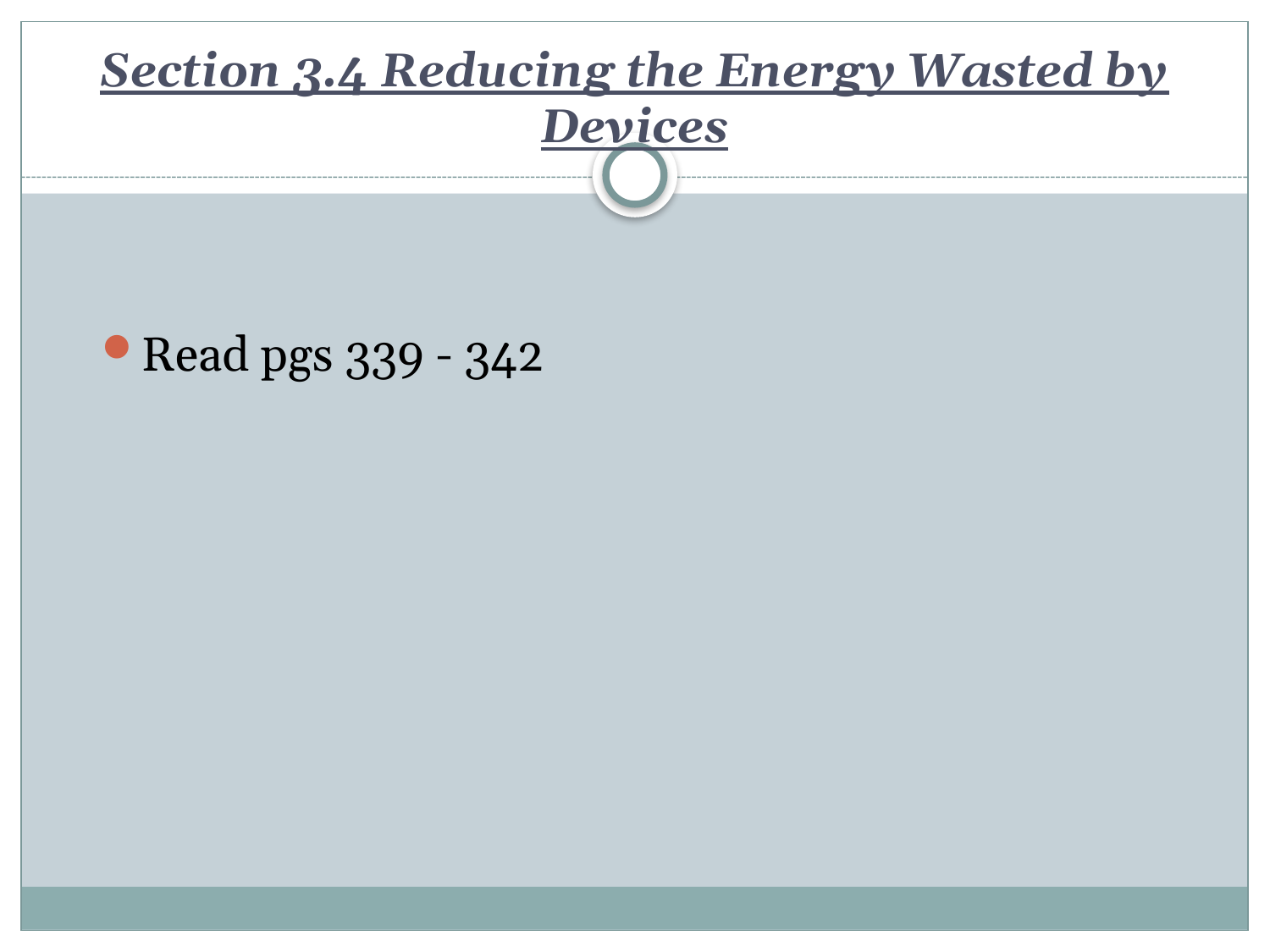

# Section 3.4 Reducing the Energy Wasted by Devices
Read pgs 339 - 342